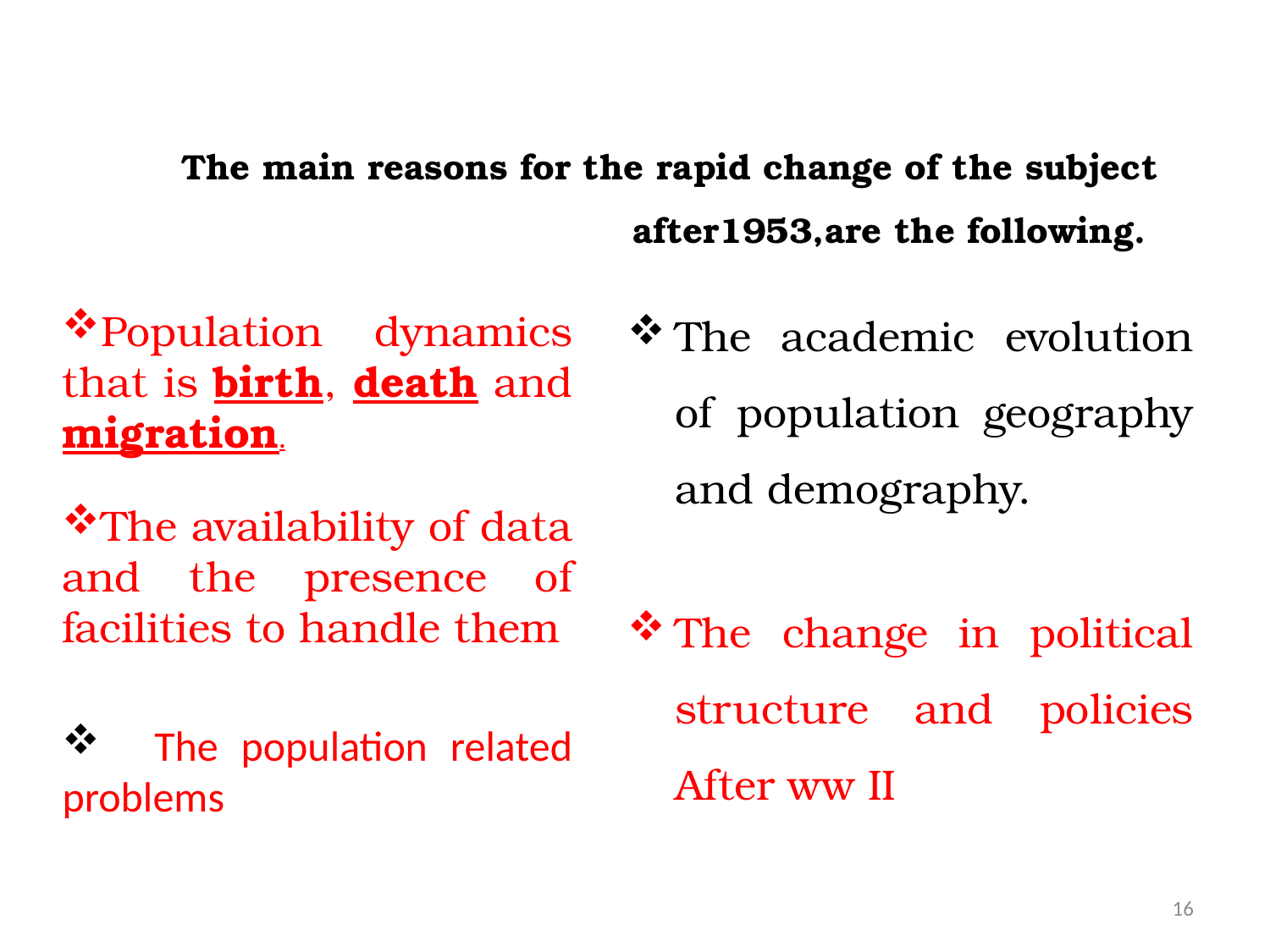

# The main reasons for the rapid change of the subject after1953,are the following.
The academic evolution of population geography and demography.

The change in political structure and policies After ww II
Population dynamics that is birth, death and migration.

The availability of data and the presence of facilities to handle them

  The population related problems
16